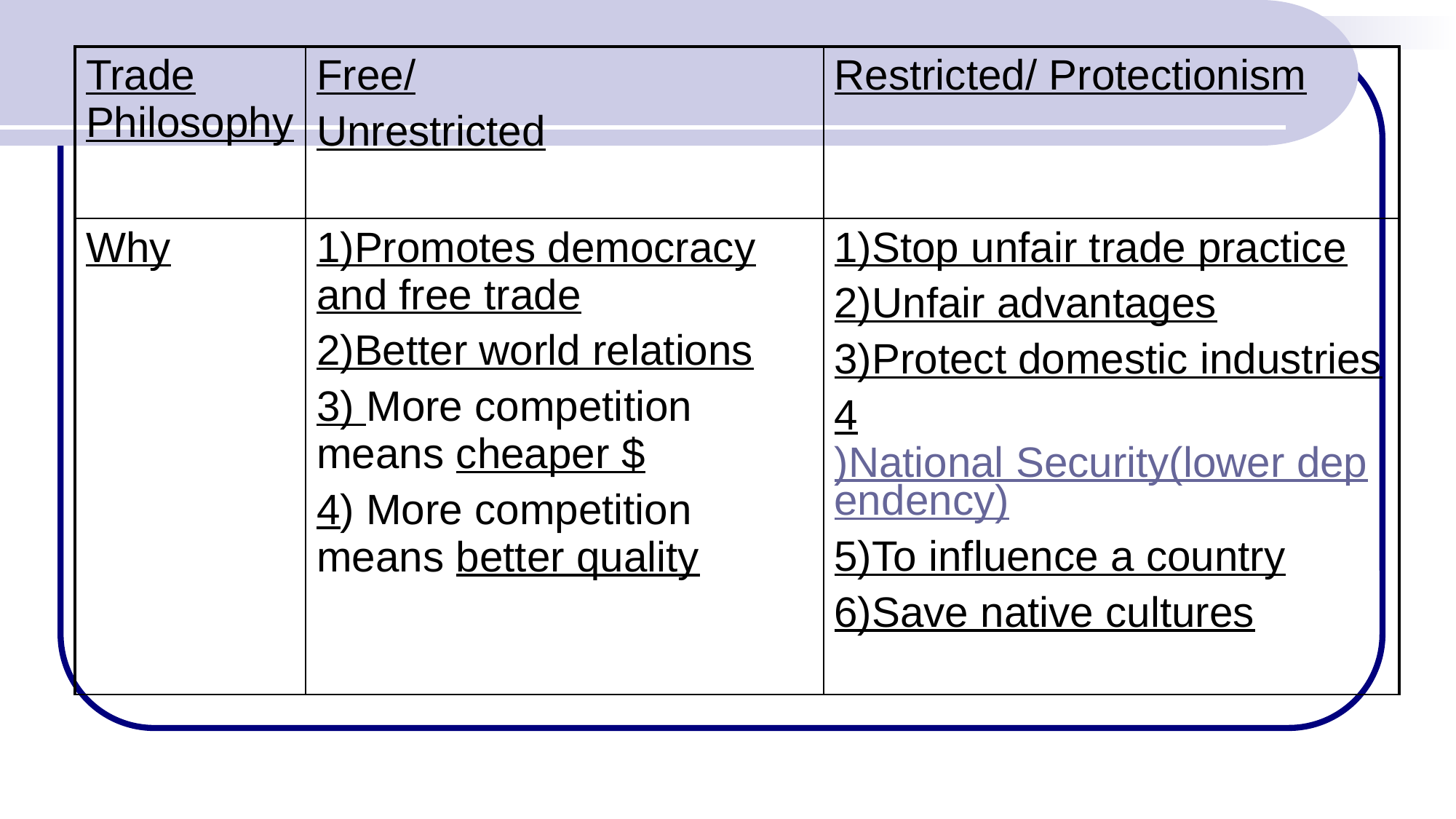

| Trade Philosophy | Free/ Unrestricted | Restricted/ Protectionism |
| --- | --- | --- |
| Why | 1)Promotes democracy and free trade 2)Better world relations 3) More competition means cheaper $ 4) More competition means better quality | 1)Stop unfair trade practice 2)Unfair advantages 3)Protect domestic industries 4)National Security(lower dependency) 5)To influence a country 6)Save native cultures |